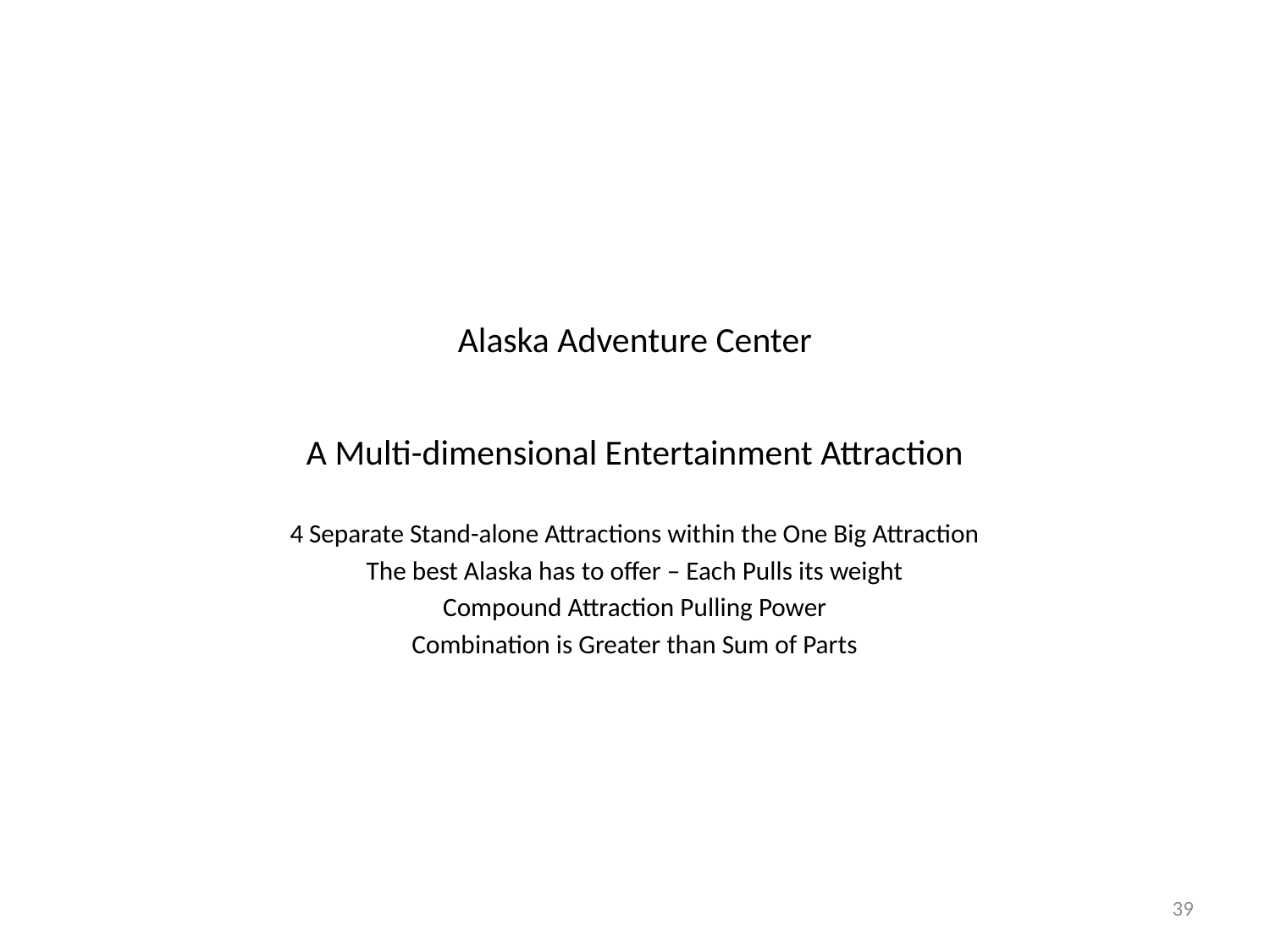

# Alaska Adventure Center
A Multi-dimensional Entertainment Attraction

4 Separate Stand-alone Attractions within the One Big Attraction
The best Alaska has to offer – Each Pulls its weight
Compound Attraction Pulling Power
Combination is Greater than Sum of Parts

39